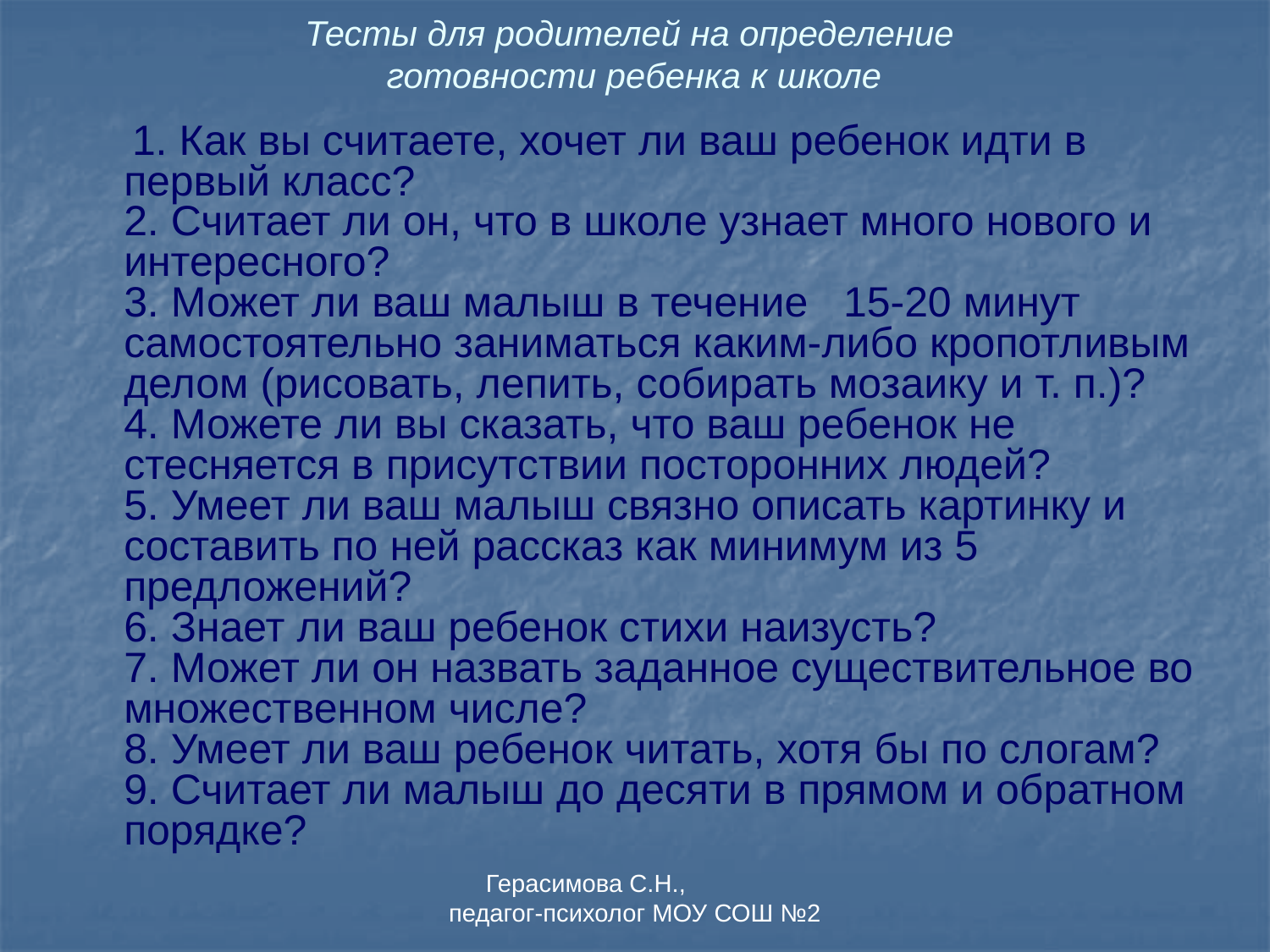

# Тесты для родителей на определение готовности ребенка к школе
      1. Как вы считаете, хочет ли ваш ребенок идти в первый класс?
2. Считает ли он, что в школе узнает много нового и интересного?
3. Может ли ваш малыш в течение   15-20 минут самостоятельно заниматься каким-либо кропотливым делом (рисовать, лепить, собирать мозаику и т. п.)?
4. Можете ли вы сказать, что ваш ребенок не стесняется в присутствии посторонних людей?
5. Умеет ли ваш малыш связно описать картинку и составить по ней рассказ как минимум из 5 предложений?
6. Знает ли ваш ребенок стихи наизусть?
7. Может ли он назвать заданное существительное во множественном числе?
8. Умеет ли ваш ребенок читать, хотя бы по слогам?
9. Считает ли малыш до десяти в прямом и обратном порядке?

Герасимова С.Н.,               педагог-психолог МОУ СОШ №2